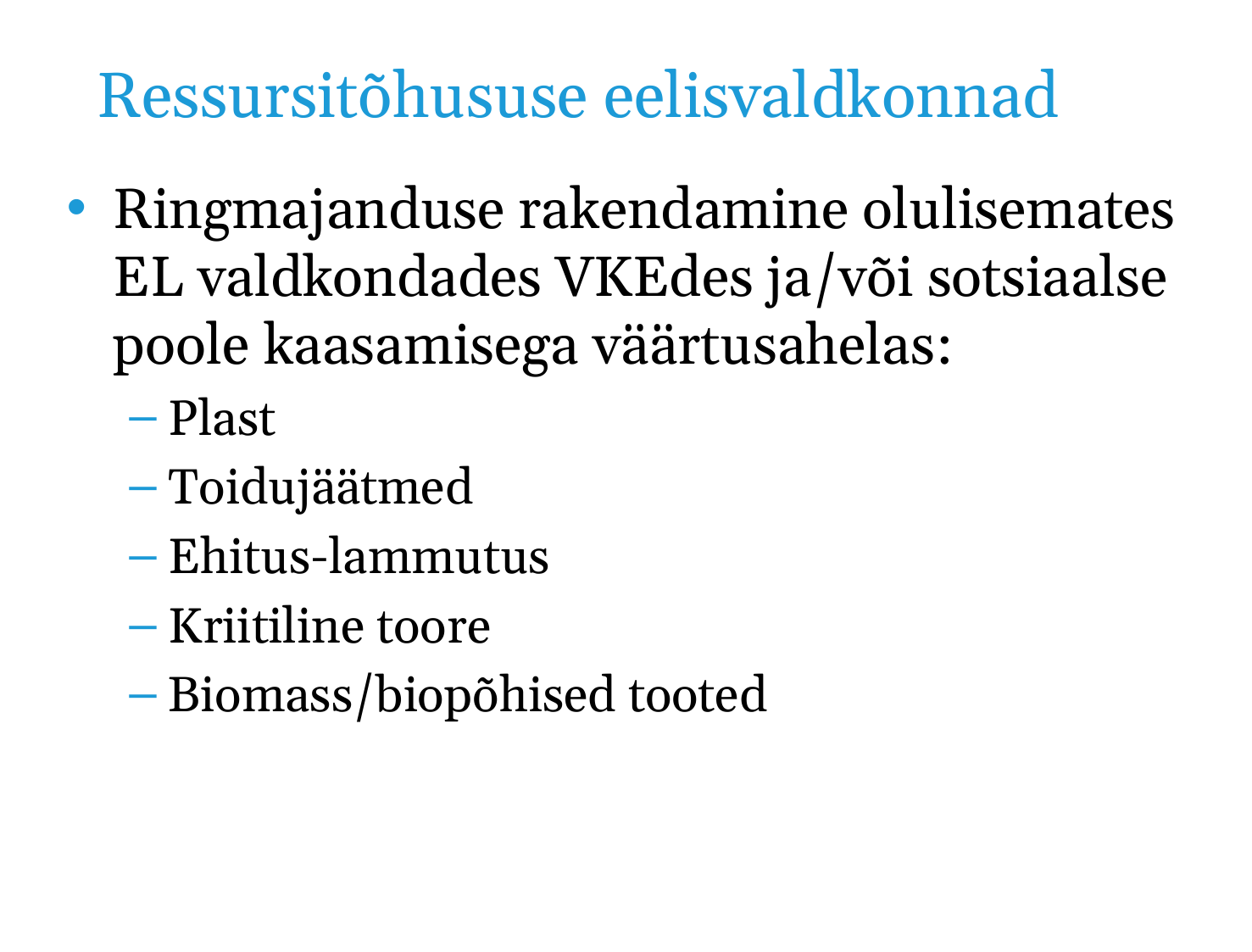

# Ressursitõhususe eelisvaldkonnad
Ringmajanduse rakendamine olulisemates EL valdkondades VKEdes ja/või sotsiaalse poole kaasamisega väärtusahelas:
Plast
Toidujäätmed
Ehitus-lammutus
Kriitiline toore
Biomass/biopõhised tooted